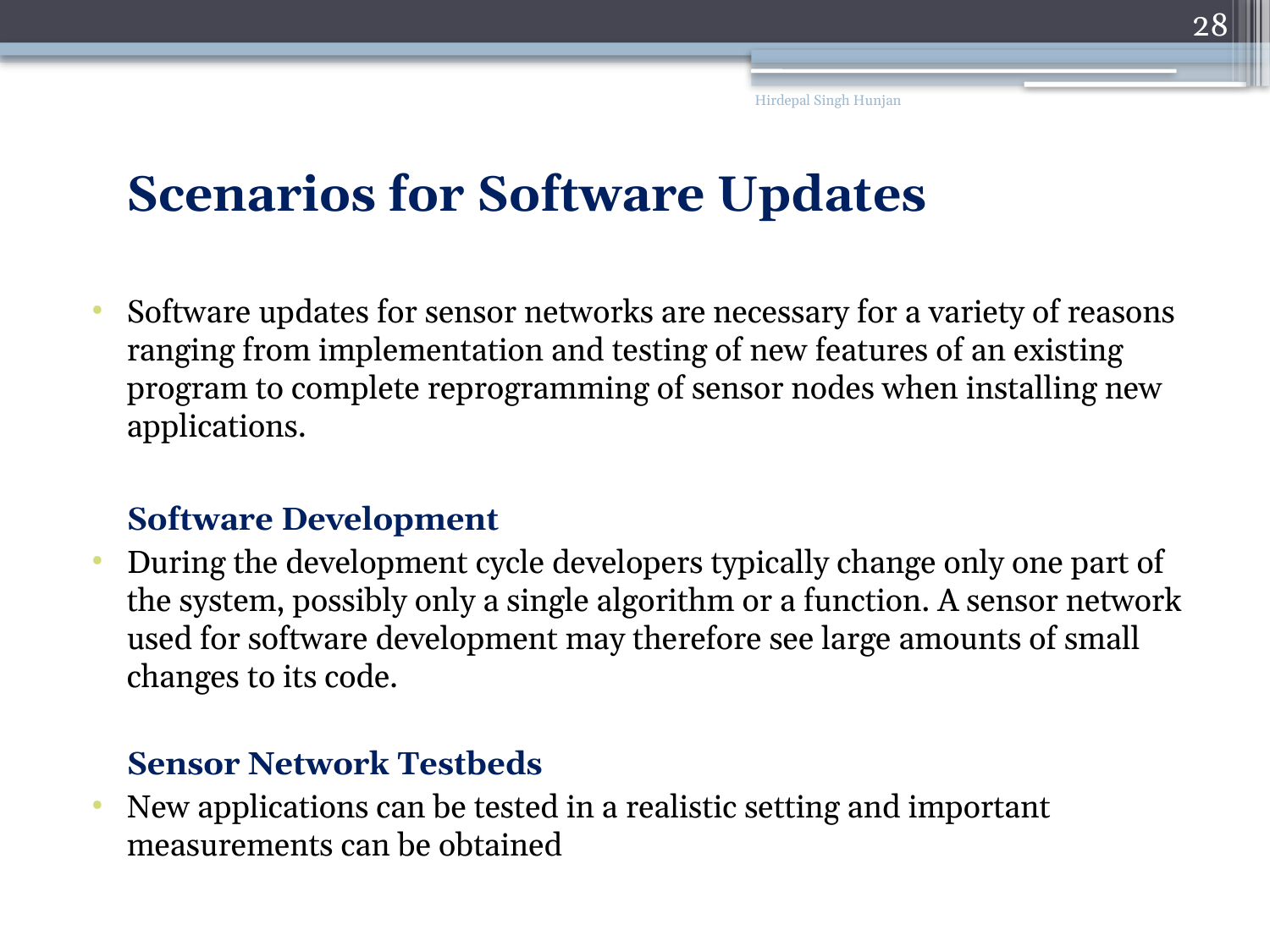

28
Hirdepal Singh Hunjan
	Scenarios for Software Updates

Software updates for sensor networks are necessary for a variety of reasons ranging from implementation and testing of new features of an existing program to complete reprogramming of sensor nodes when installing new applications.

	Software Development
During the development cycle developers typically change only one part of the system, possibly only a single algorithm or a function. A sensor network used for software development may therefore see large amounts of small changes to its code.

	Sensor Network Testbeds
New applications can be tested in a realistic setting and important measurements can be obtained
#